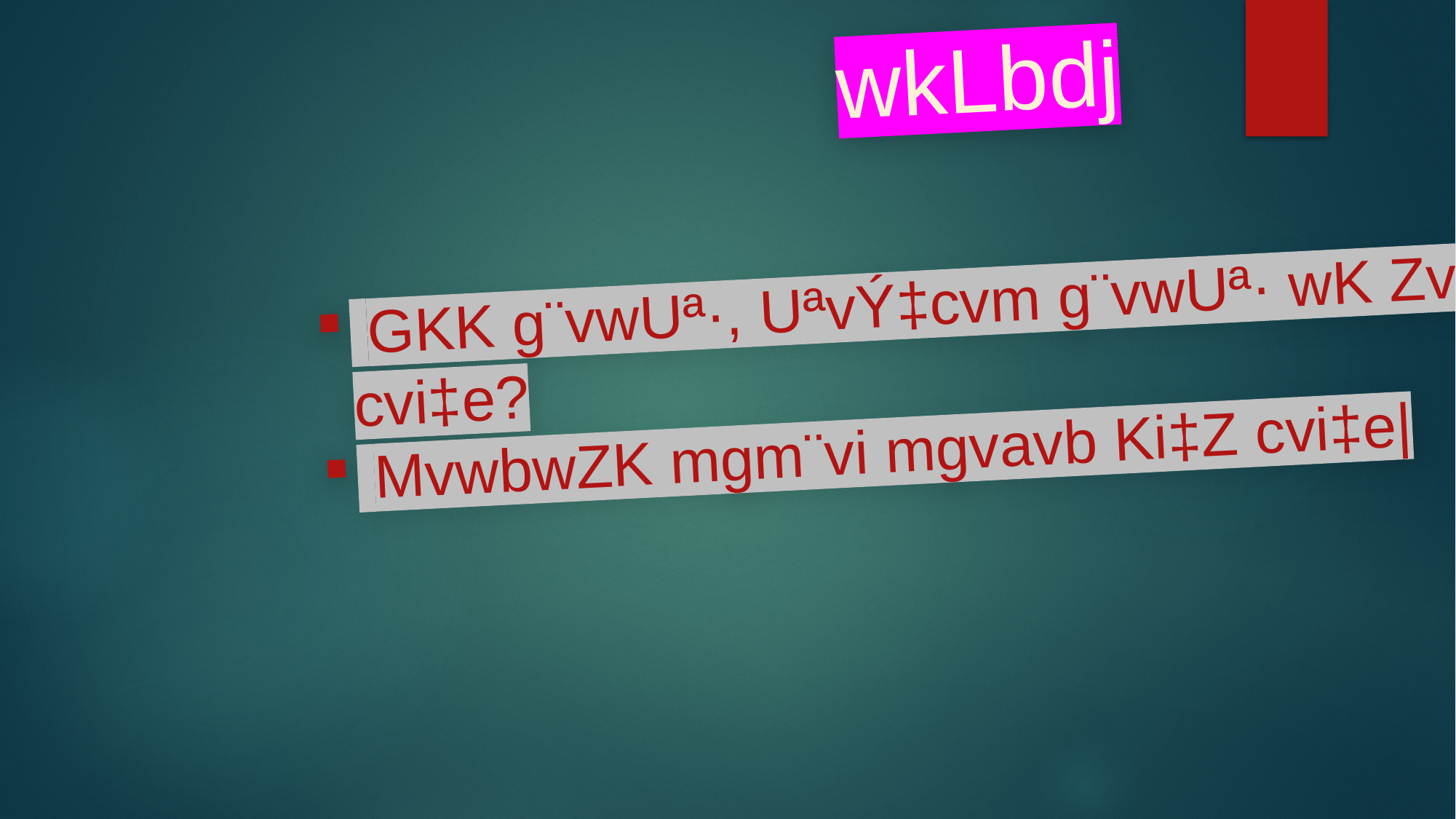

wkLbdj

 GKK g¨vwUª·, UªvÝ‡cvm g¨vwUª· wK Zv Rvb‡Z cvi‡e?
 MvwbwZK mgm¨vi mgvavb Ki‡Z cvi‡e|